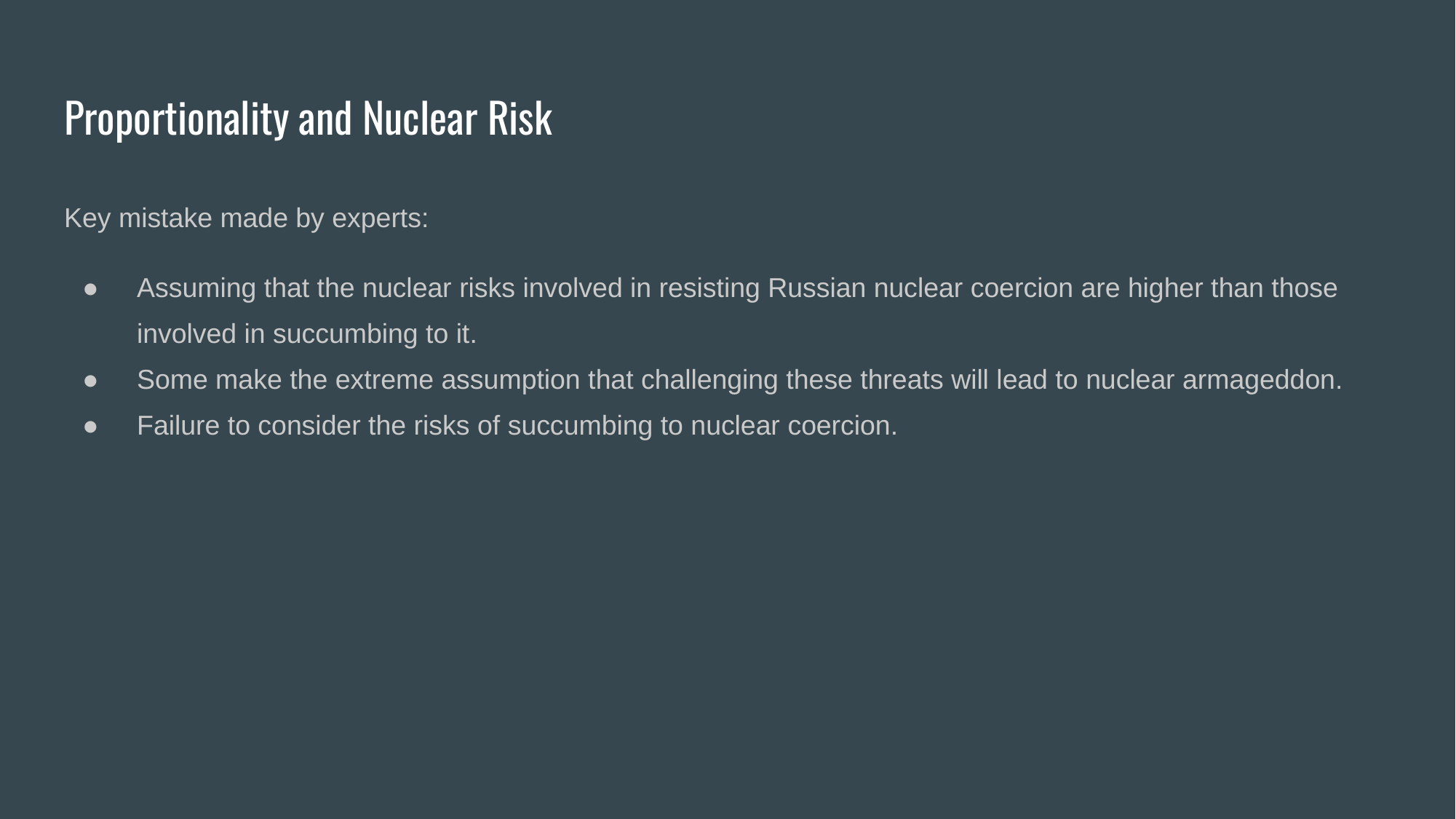

# Proportionality and Nuclear Risk
Key mistake made by experts:
Assuming that the nuclear risks involved in resisting Russian nuclear coercion are higher than those involved in succumbing to it.
Some make the extreme assumption that challenging these threats will lead to nuclear armageddon.
Failure to consider the risks of succumbing to nuclear coercion.